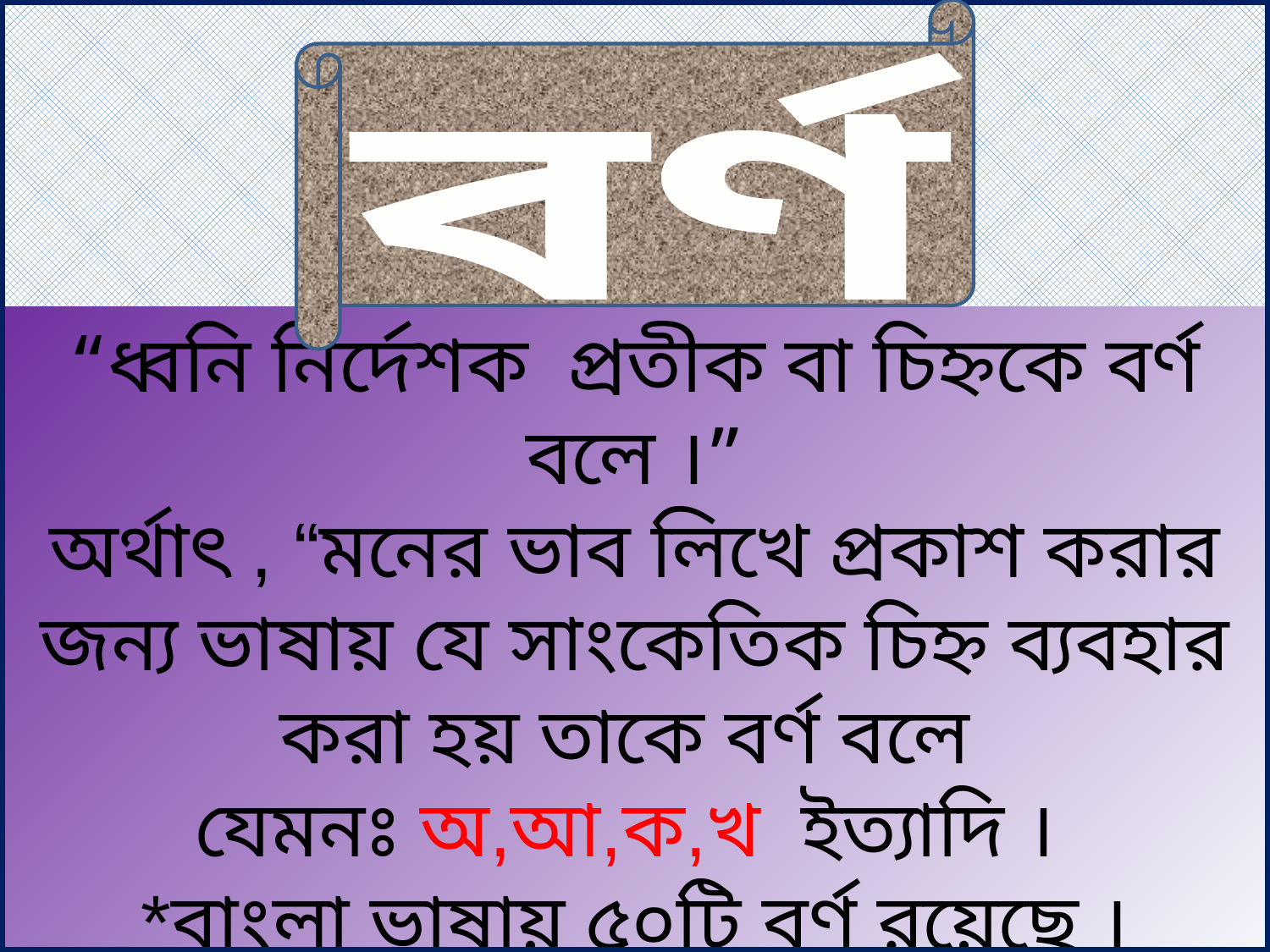

বর্ণ
“ধ্বনি নির্দেশক  প্রতীক বা চিহ্নকে বর্ণ বলে ।”
অর্থাৎ , “মনের ভাব লিখে প্রকাশ করার জন্য ভাষায় যে সাংকেতিক চিহ্ন ব্যবহার করা হয় তাকে বর্ণ বলে
যেমনঃ অ,আ,ক,খ  ইত্যাদি ।
*বাংলা ভাষায় ৫০টি বর্ণ রয়েছে ।